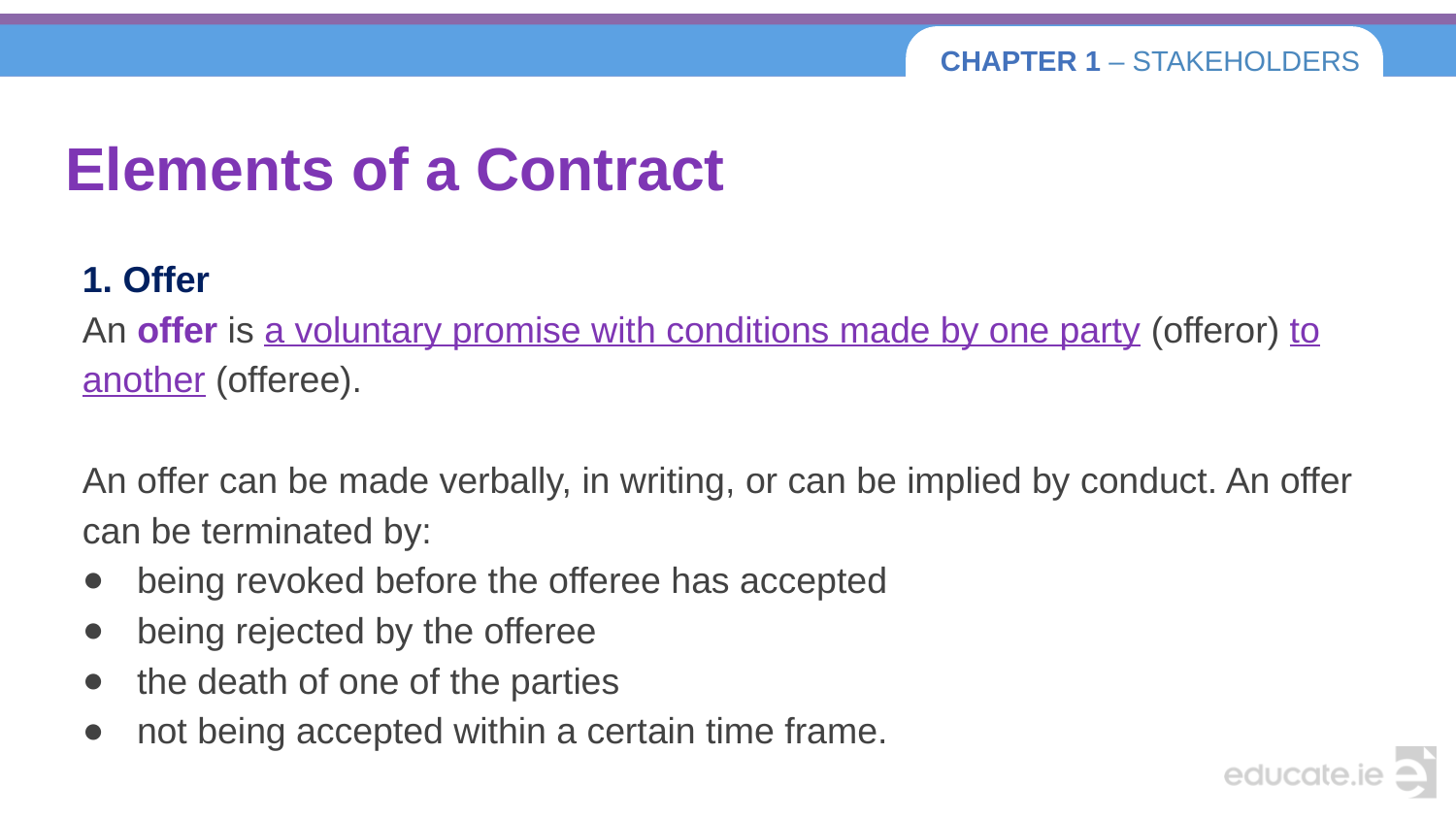

# Elements of a Contract
1. Offer
An offer is a voluntary promise with conditions made by one party (offeror) to another (offeree).

An offer can be made verbally, in writing, or can be implied by conduct. An offer can be terminated by:
being revoked before the offeree has accepted
being rejected by the offeree
the death of one of the parties
not being accepted within a certain time frame.